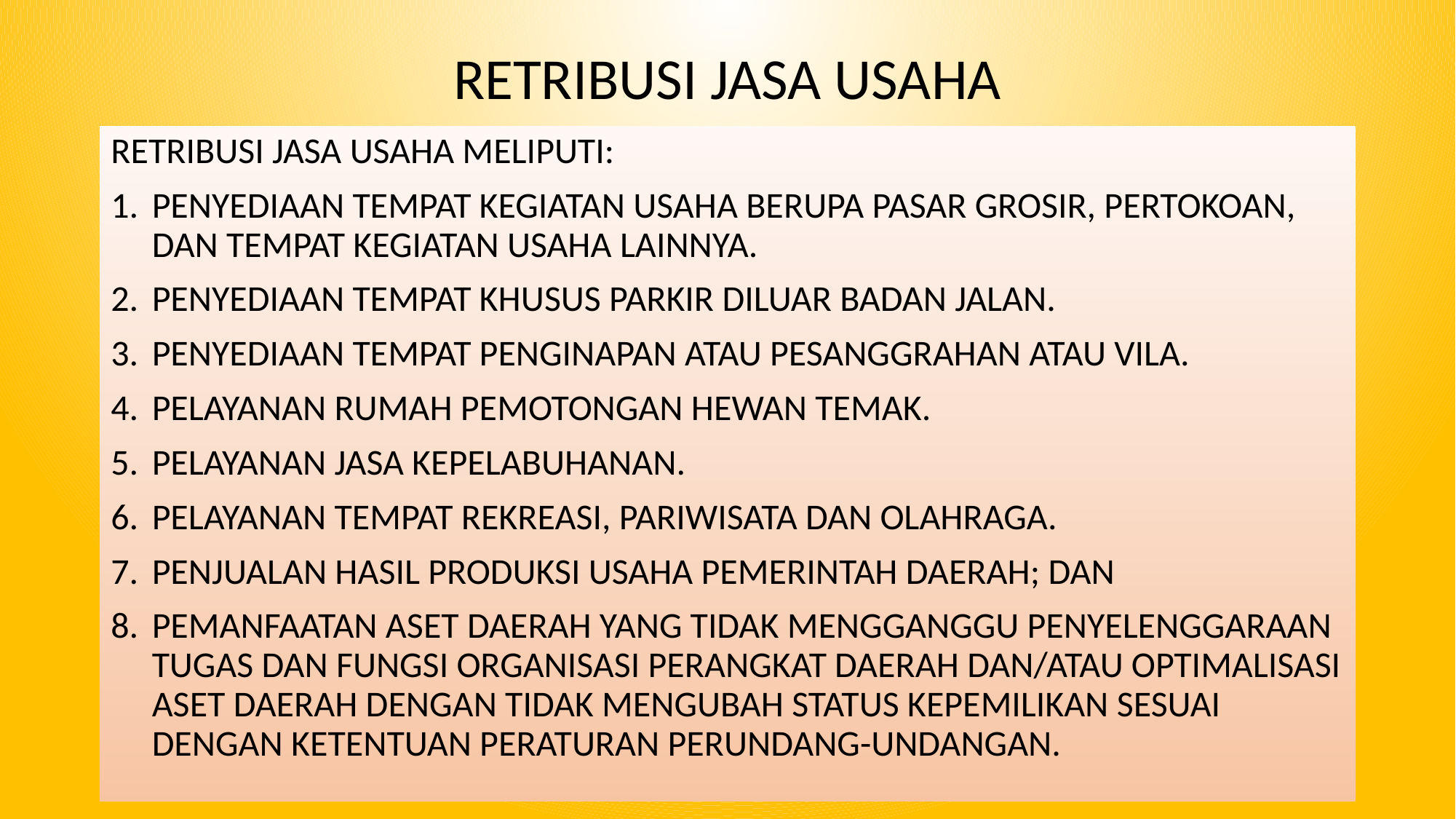

# RETRIBUSI JASA USAHA
RETRIBUSI JASA USAHA MELIPUTI:
PENYEDIAAN TEMPAT KEGIATAN USAHA BERUPA PASAR GROSIR, PERTOKOAN, DAN TEMPAT KEGIATAN USAHA LAINNYA.
PENYEDIAAN TEMPAT KHUSUS PARKIR DILUAR BADAN JALAN.
PENYEDIAAN TEMPAT PENGINAPAN ATAU PESANGGRAHAN ATAU VILA.
PELAYANAN RUMAH PEMOTONGAN HEWAN TEMAK.
PELAYANAN JASA KEPELABUHANAN.
PELAYANAN TEMPAT REKREASI, PARIWISATA DAN OLAHRAGA.
PENJUALAN HASIL PRODUKSI USAHA PEMERINTAH DAERAH; DAN
PEMANFAATAN ASET DAERAH YANG TIDAK MENGGANGGU PENYELENGGARAAN TUGAS DAN FUNGSI ORGANISASI PERANGKAT DAERAH DAN/ATAU OPTIMALISASI ASET DAERAH DENGAN TIDAK MENGUBAH STATUS KEPEMILIKAN SESUAI DENGAN KETENTUAN PERATURAN PERUNDANG-UNDANGAN.